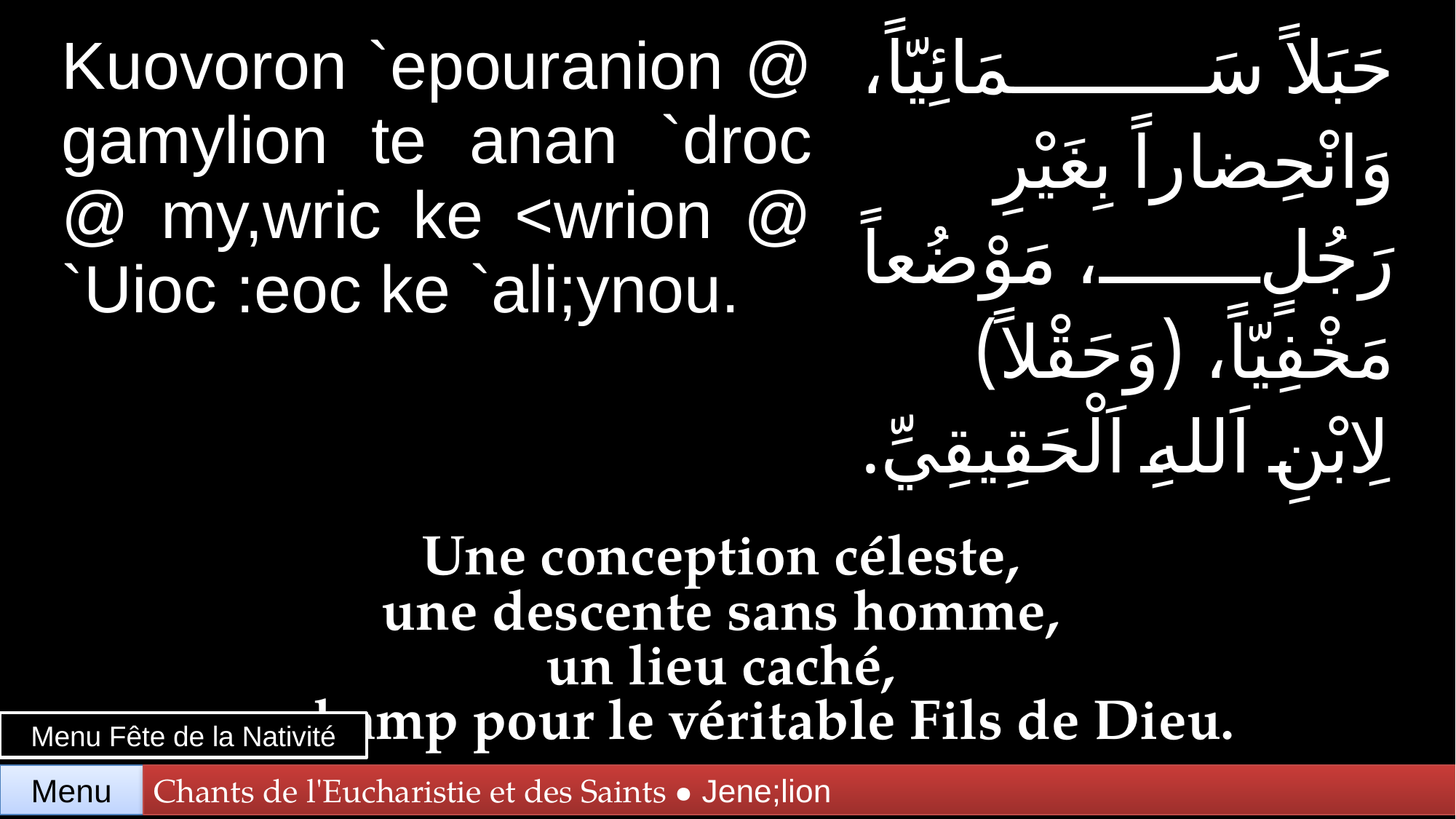

| Kuovoron `epouranion @ gamylion te anan `droc @ my,wric ke <wrion @ `Uioc :eoc ke `ali;ynou. |  | حَبَلاً سَمَائِيّاً، وَانْحِضاراً بِغَيْرِ رَجُلٍ، مَوْضُعاً مَخْفِيّاً، (وَحَقْلاً) لِابْنِ اَللهِ اَلْحَقِيقِيِّ. |
| --- | --- | --- |
|  |  |  |
| Une conception céleste, une descente sans homme, un lieu caché, un champ pour le véritable Fils de Dieu. |  |  |
Menu Fête de la Nativité
Chants de l'Eucharistie et des Saints • Jene;lion
Menu